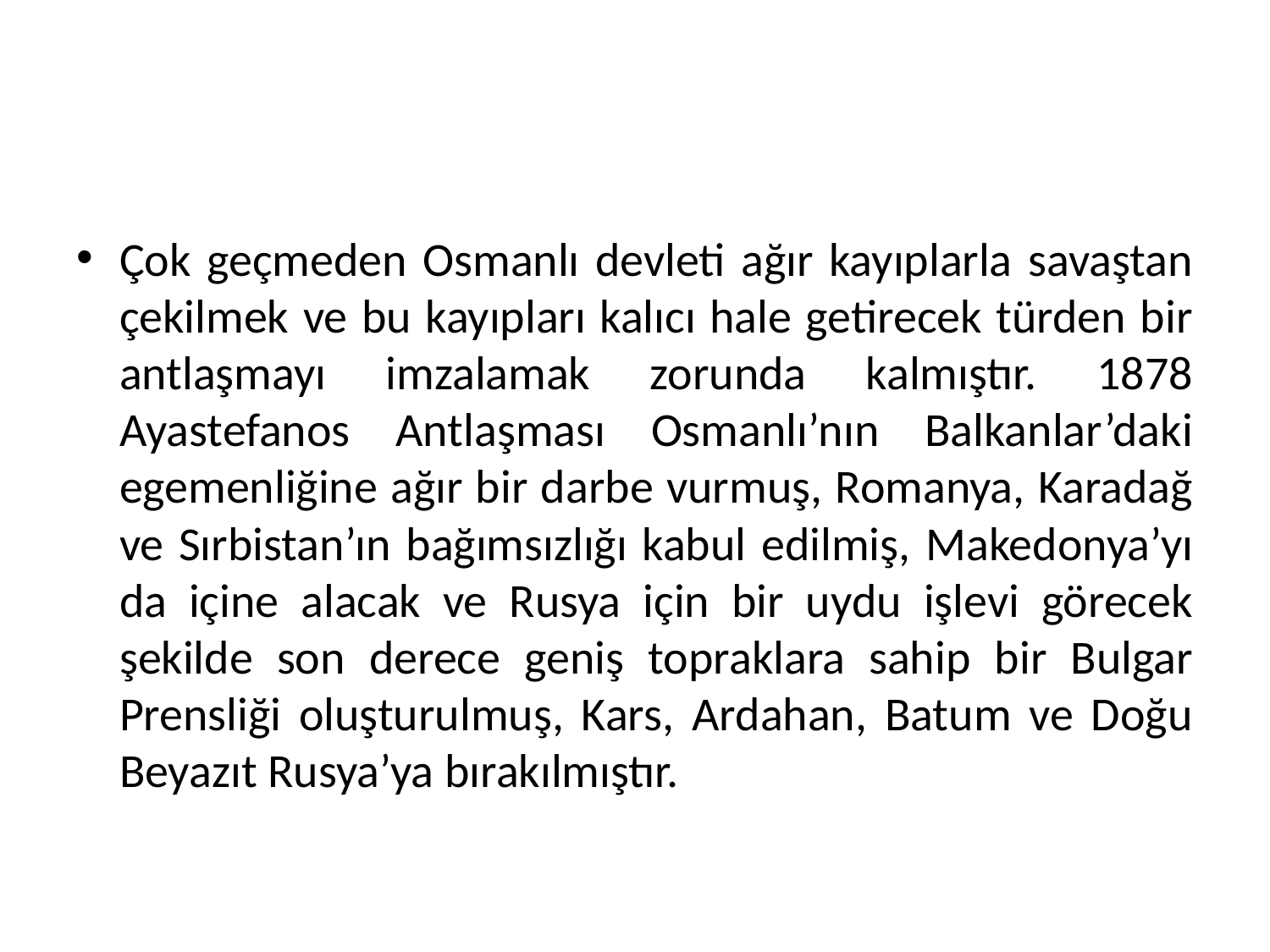

Çok geçmeden Osmanlı devleti ağır kayıplarla savaştan çekilmek ve bu kayıpları kalıcı hale getirecek türden bir antlaşmayı imzalamak zorunda kalmıştır. 1878 Ayastefanos Antlaşması Osmanlı’nın Balkanlar’daki egemenliğine ağır bir darbe vurmuş, Romanya, Karadağ ve Sırbistan’ın bağımsızlığı kabul edilmiş, Makedonya’yı da içine alacak ve Rusya için bir uydu işlevi görecek şekilde son derece geniş topraklara sahip bir Bulgar Prensliği oluşturulmuş, Kars, Ardahan, Batum ve Doğu Beyazıt Rusya’ya bırakılmıştır.